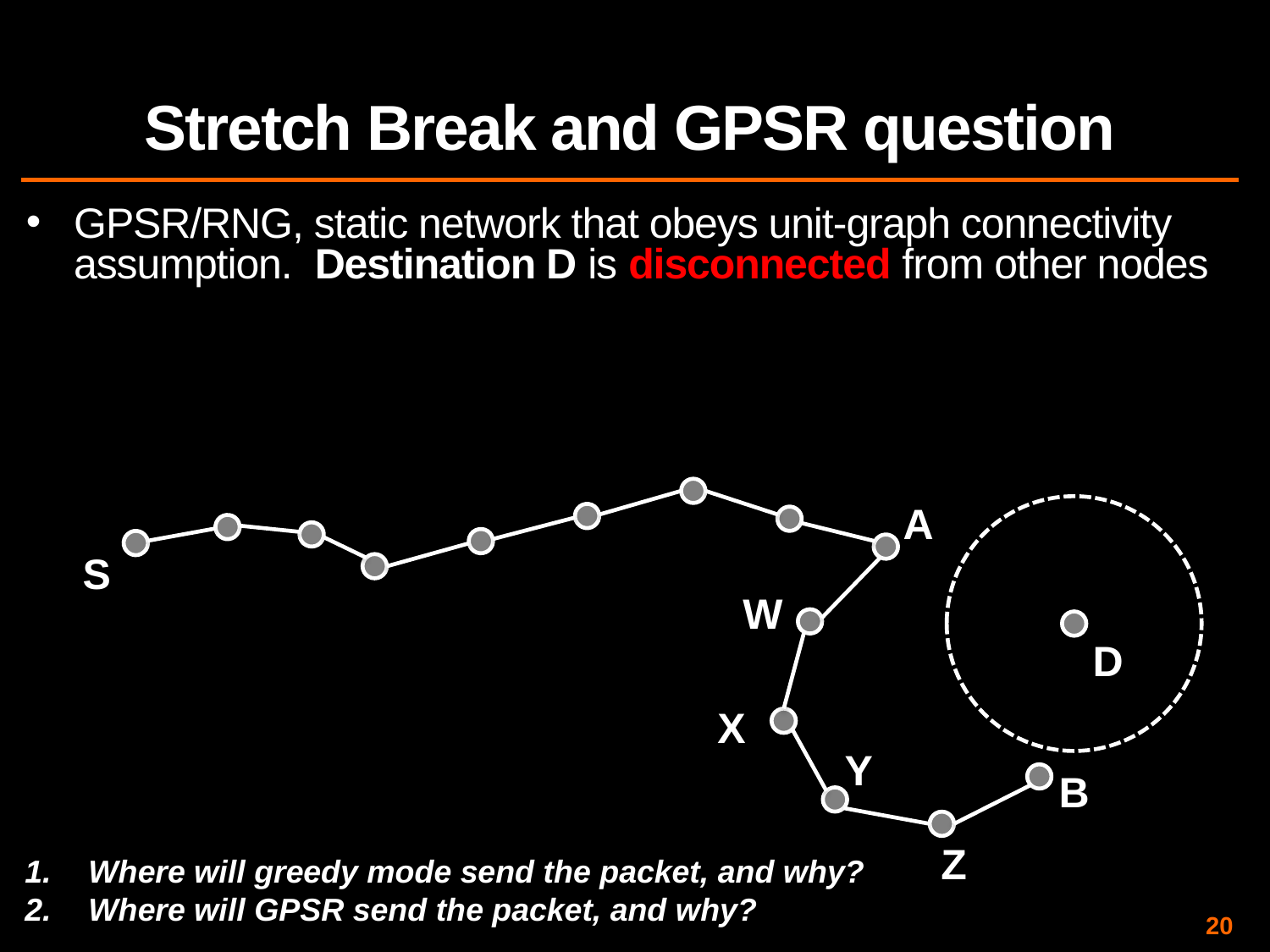

# Stretch Break and GPSR question
GPSR/RNG, static network that obeys unit-graph connectivity assumption.  Destination D is disconnected from other nodes

A

S

W

D
X

Y
B

Z
Where will greedy mode send the packet, and why?
Where will GPSR send the packet, and why?
20